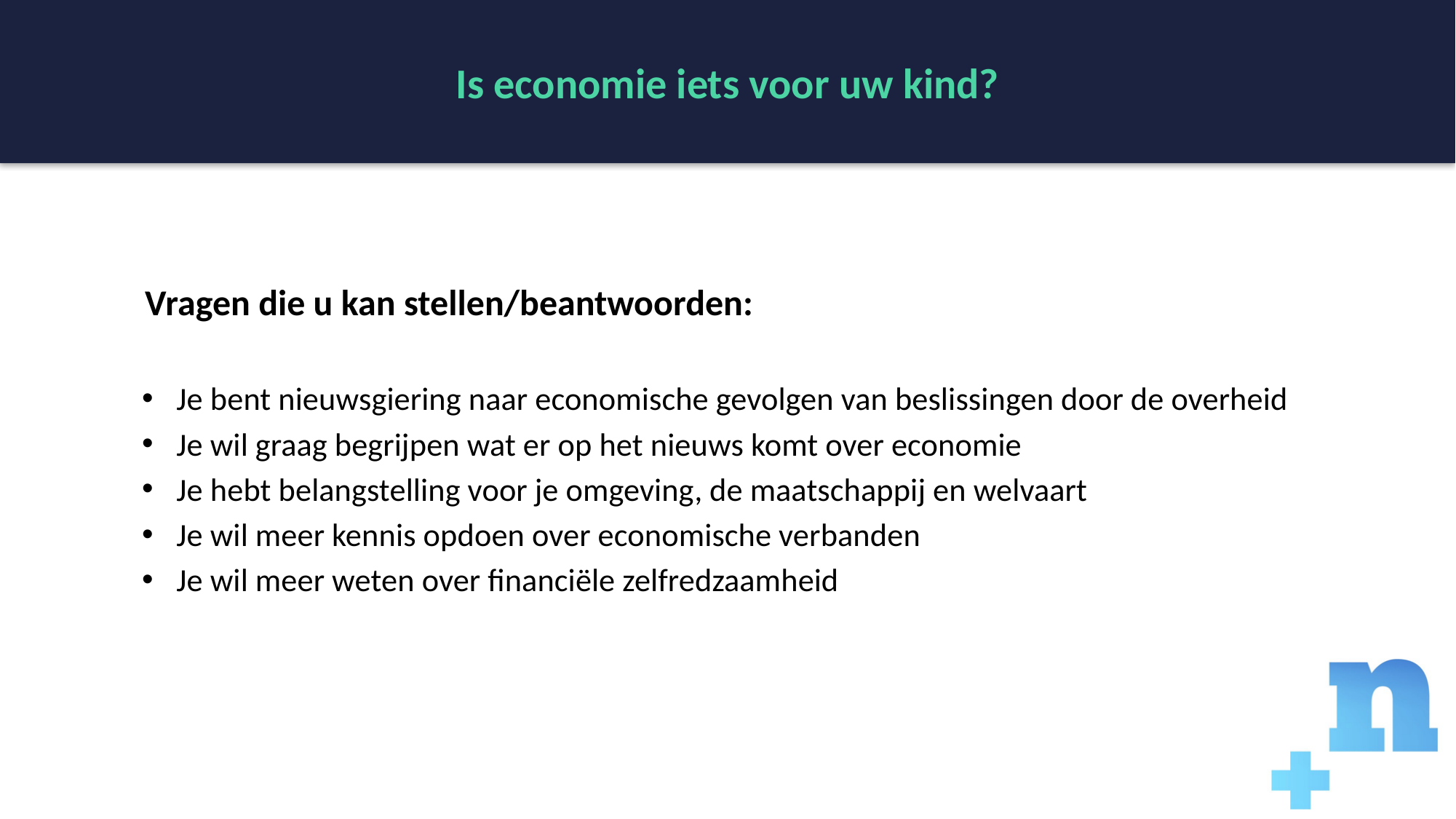

Is economie iets voor uw kind?
# BEDRIJFSECONOMIE Vijf grote thema’s
Vragen die u kan stellen/beantwoorden:
 Je bent nieuwsgiering naar economische gevolgen van beslissingen door de overheid
 Je wil graag begrijpen wat er op het nieuws komt over economie
 Je hebt belangstelling voor je omgeving, de maatschappij en welvaart
 Je wil meer kennis opdoen over economische verbanden
 Je wil meer weten over financiële zelfredzaamheid